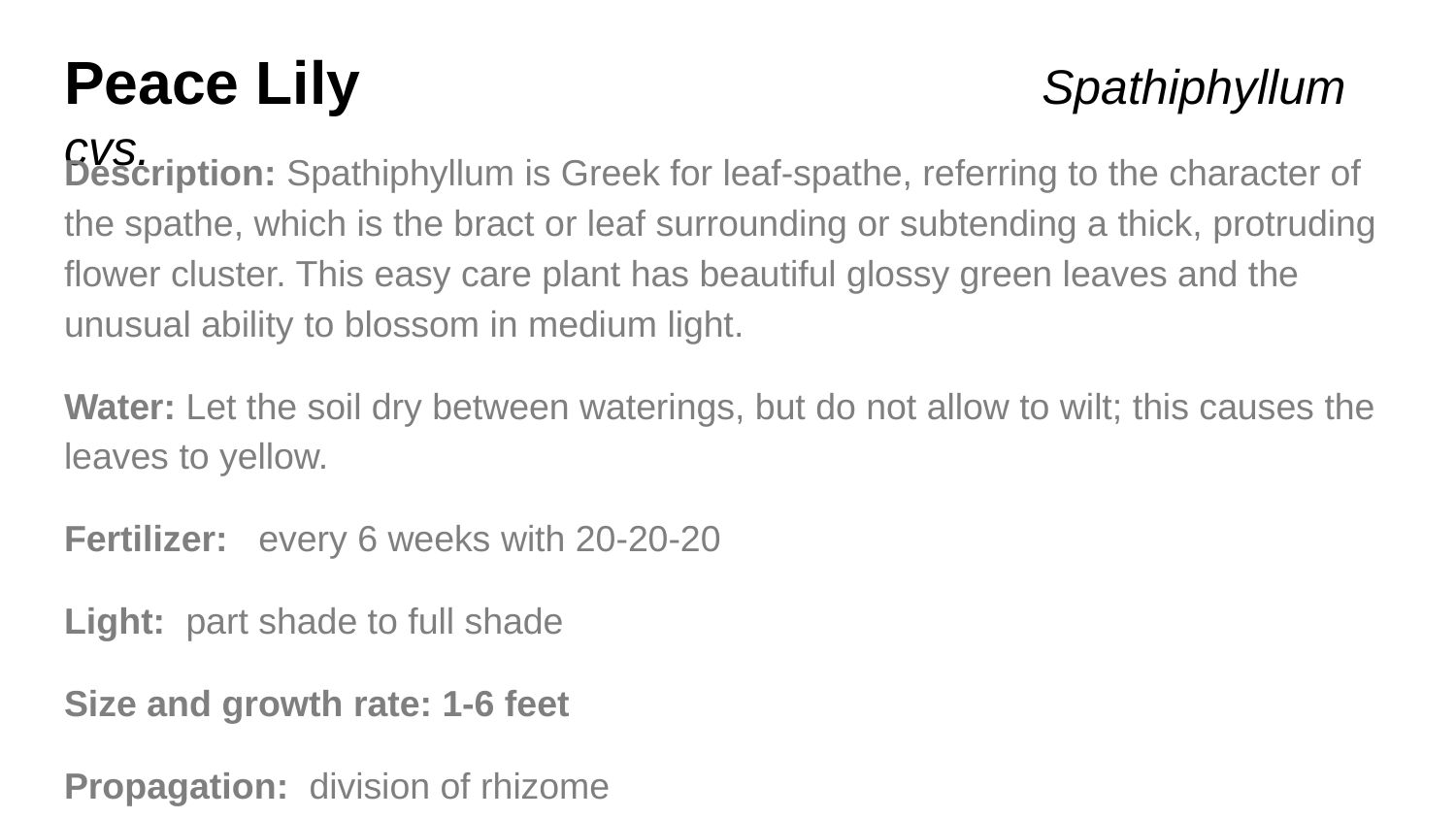

# Peace Lily                                               Spathiphyllum cvs.

Description: Spathiphyllum is Greek for leaf-spathe, referring to the character of the spathe, which is the bract or leaf surrounding or subtending a thick, protruding flower cluster. This easy care plant has beautiful glossy green leaves and the unusual ability to blossom in medium light.
Water: Let the soil dry between waterings, but do not allow to wilt; this causes the leaves to yellow.
Fertilizer:   every 6 weeks with 20-20-20
Light:  part shade to full shade
Size and growth rate: 1-6 feet
Propagation:  division of rhizome